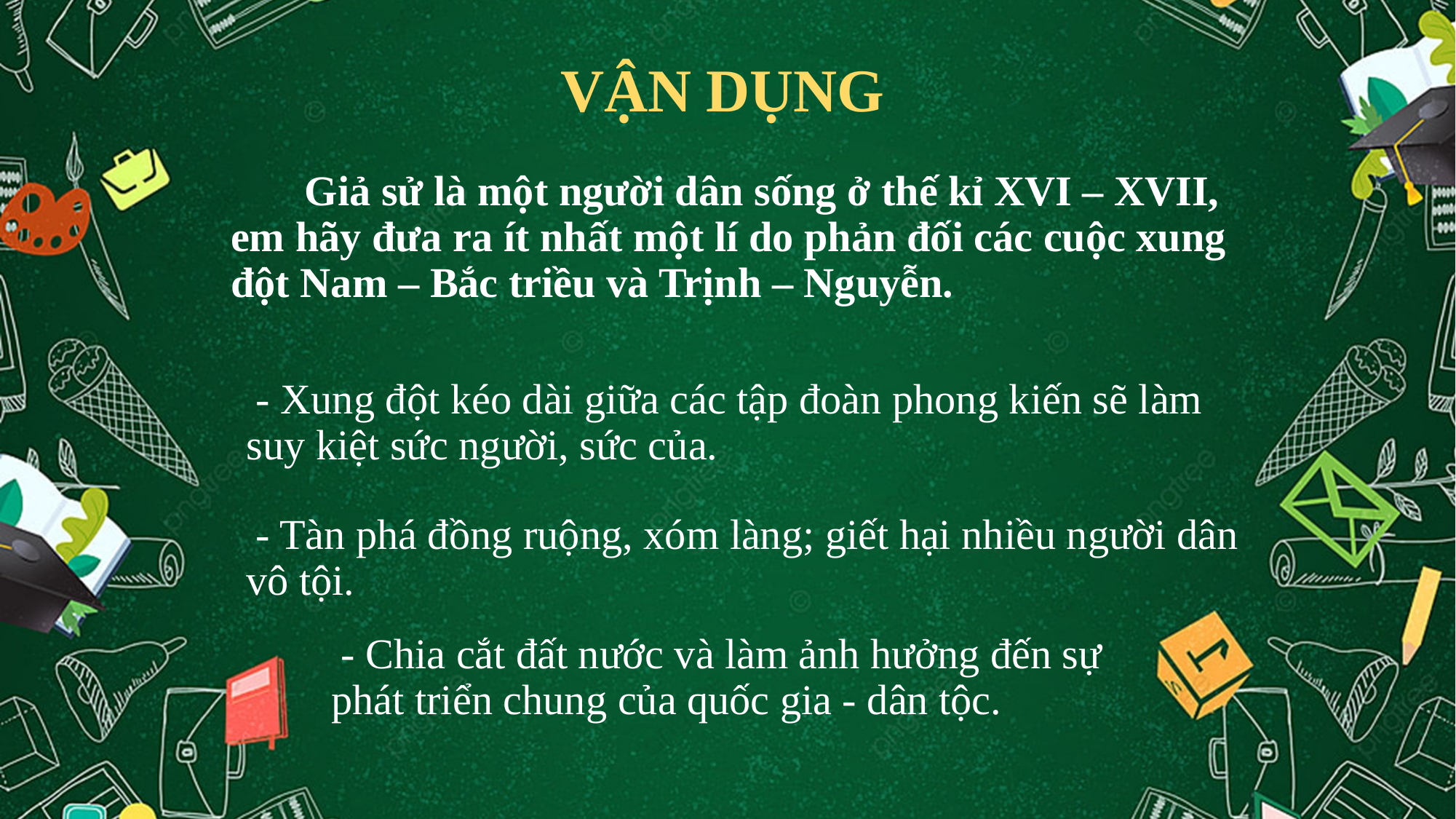

VẬN DỤNG
       Giả sử là một người dân sống ở thế kỉ XVI – XVII, em hãy đưa ra ít nhất một lí do phản đối các cuộc xung đột Nam – Bắc triều và Trịnh – Nguyễn.
# - Xung đột kéo dài giữa các tập đoàn phong kiến sẽ làm suy kiệt sức người, sức của.
 - Tàn phá đồng ruộng, xóm làng; giết hại nhiều người dân vô tội.
 - Chia cắt đất nước và làm ảnh hưởng đến sự phát triển chung của quốc gia - dân tộc.